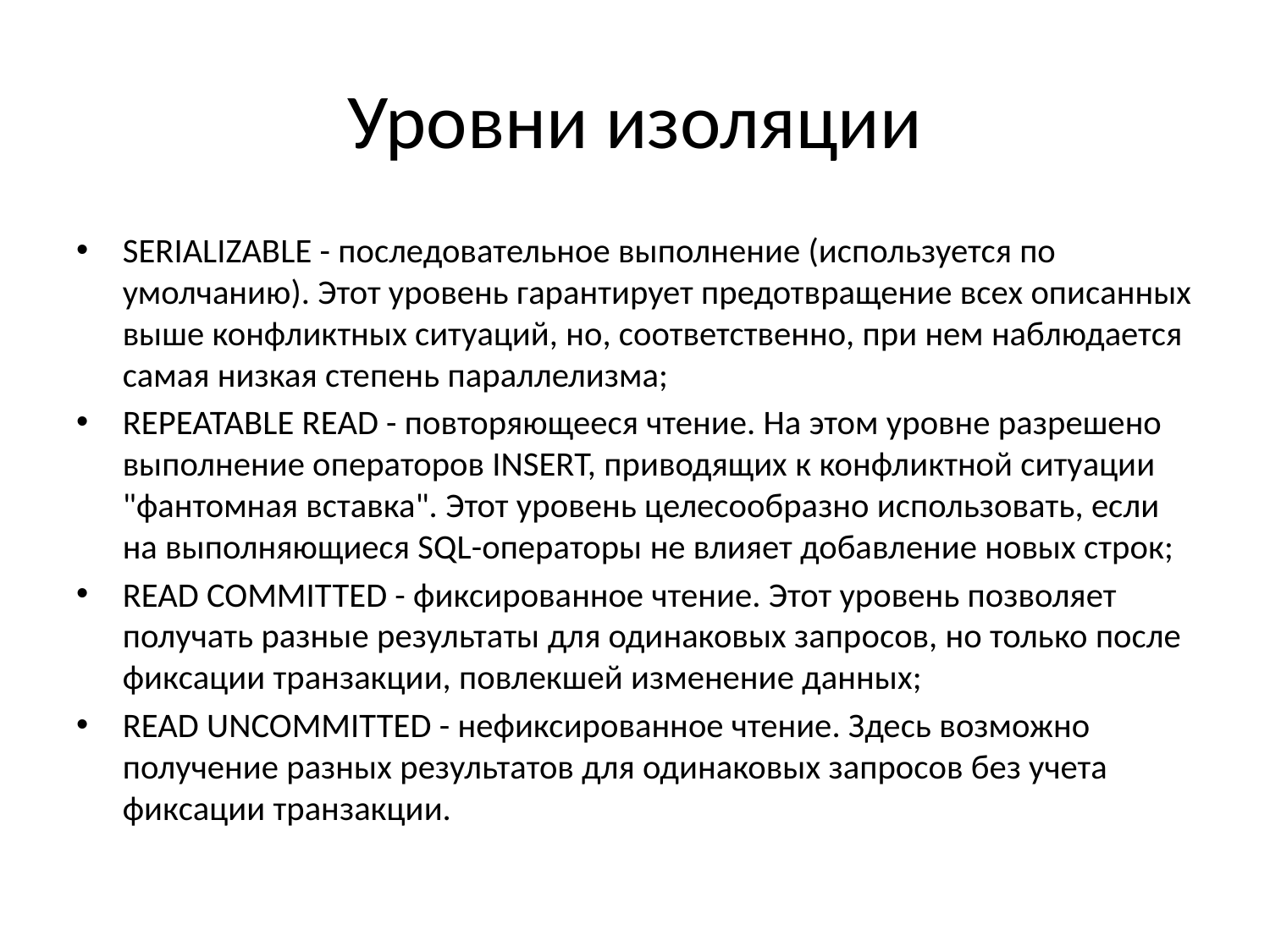

# Уровни изоляции
SERIALIZABLE - последовательное выполнение (используется по умолчанию). Этот уровень гарантирует предотвращение всех описанных выше конфликтных ситуаций, но, соответственно, при нем наблюдается самая низкая степень параллелизма;
REPEATABLE READ - повторяющееся чтение. На этом уровне разрешено выполнение операторов INSERT, приводящих к конфликтной ситуации "фантомная вставка". Этот уровень целесообразно использовать, если на выполняющиеся SQL-операторы не влияет добавление новых строк;
READ COMMITTED - фиксированное чтение. Этот уровень позволяет получать разные результаты для одинаковых запросов, но только после фиксации транзакции, повлекшей изменение данных;
READ UNCOMMITTED - нефиксированное чтение. Здесь возможно получение разных результатов для одинаковых запросов без учета фиксации транзакции.